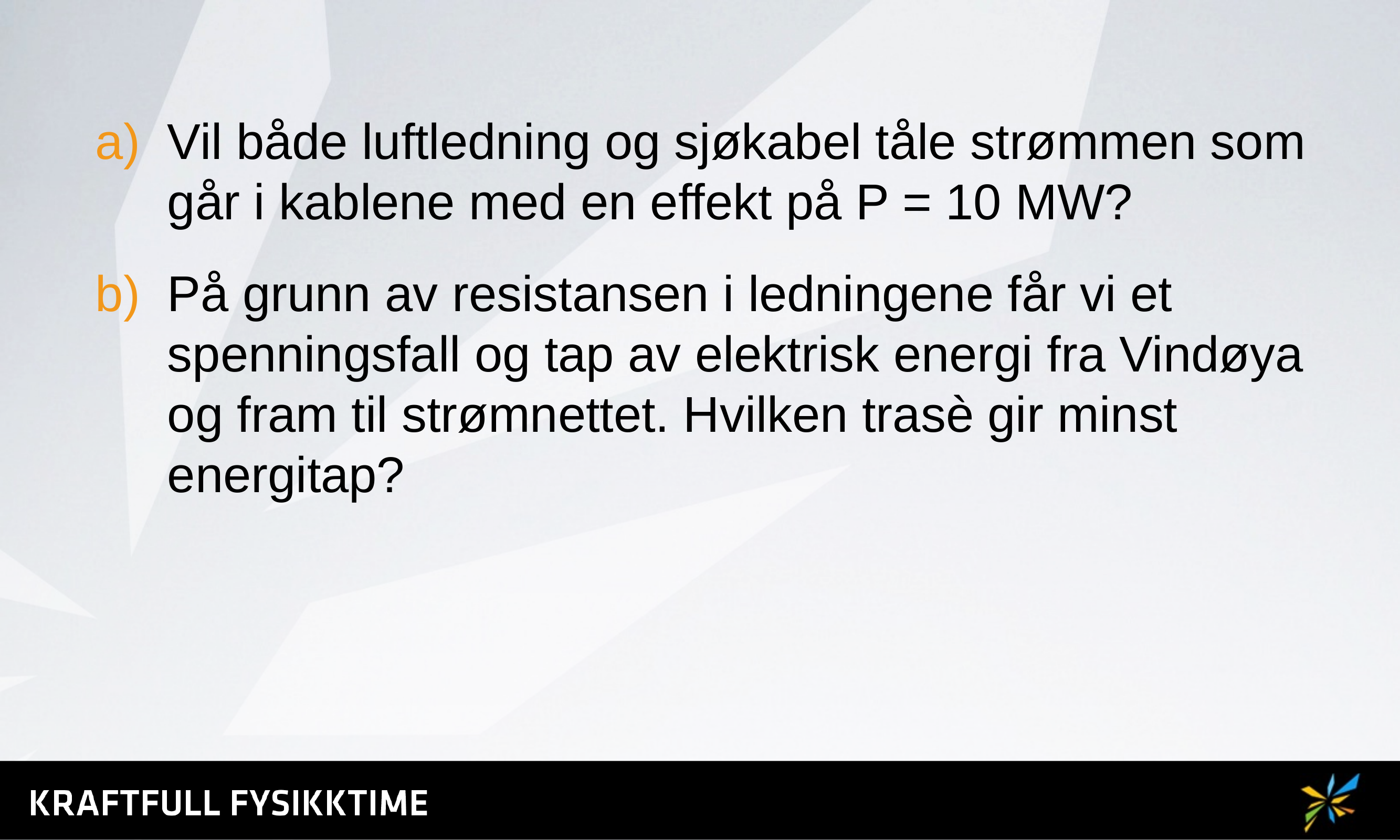

Vil både luftledning og sjøkabel tåle strømmen som går i kablene med en effekt på P = 10 MW?
På grunn av resistansen i ledningene får vi et spenningsfall og tap av elektrisk energi fra Vindøya og fram til strømnettet. Hvilken trasè gir minst energitap?